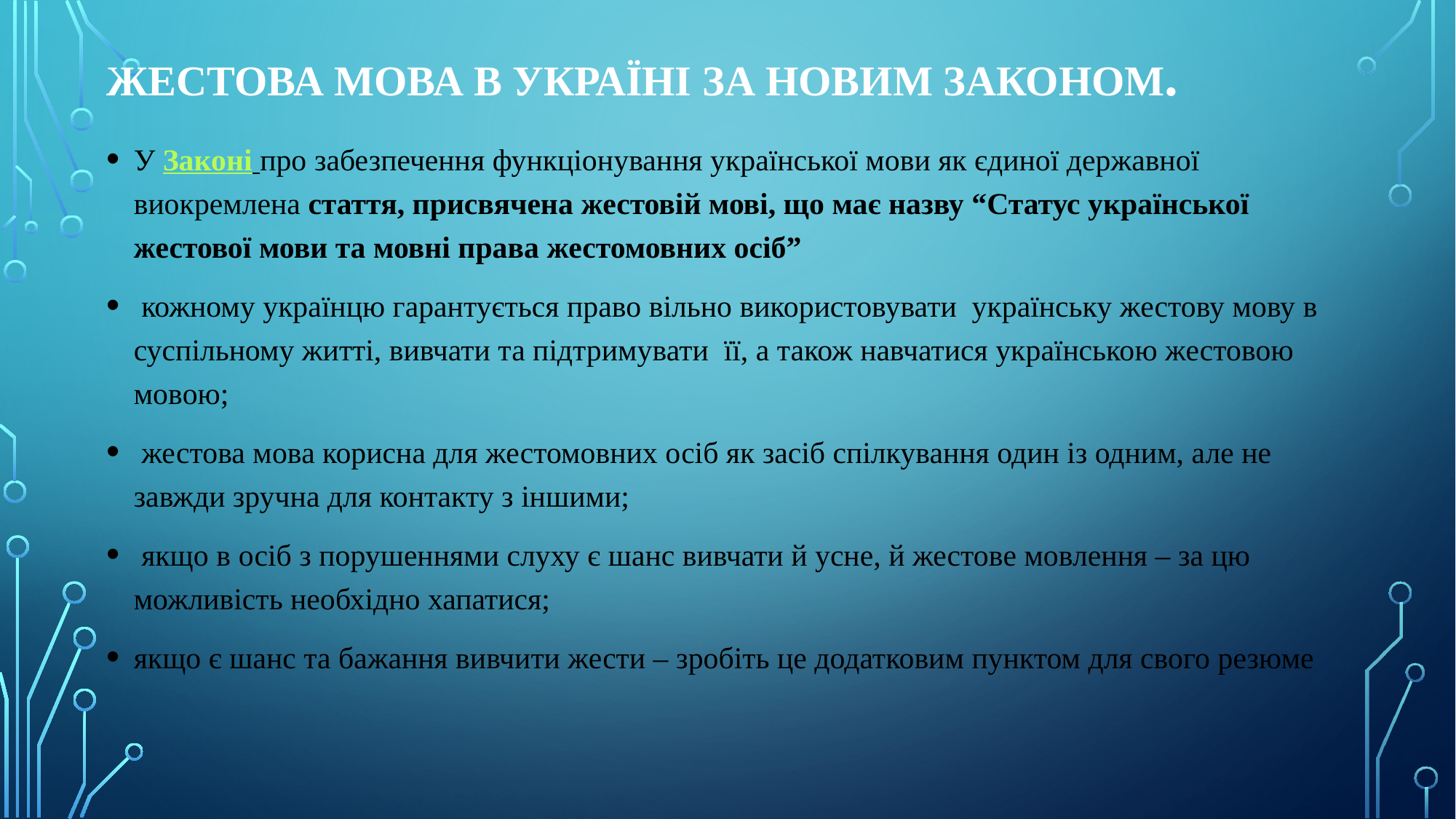

# Жестова мова в Україні за новим Законом.
У Законі про забезпечення функціонування української мови як єдиної державної виокремлена стаття, присвячена жестовій мові, що має назву “Статус української жестової мови та мовні права жестомовних осіб”
 кожному українцю гарантується право вільно використовувати  українську жестову мову в суспільному житті, вивчати та підтримувати  її, а також навчатися українською жестовою мовою;
 жестова мова корисна для жестомовних осіб як засіб спілкування один із одним, але не завжди зручна для контакту з іншими;
 якщо в осіб з порушеннями слуху є шанс вивчати й усне, й жестове мовлення – за цю можливість необхідно хапатися;
якщо є шанс та бажання вивчити жести – зробіть це додатковим пунктом для свого резюме